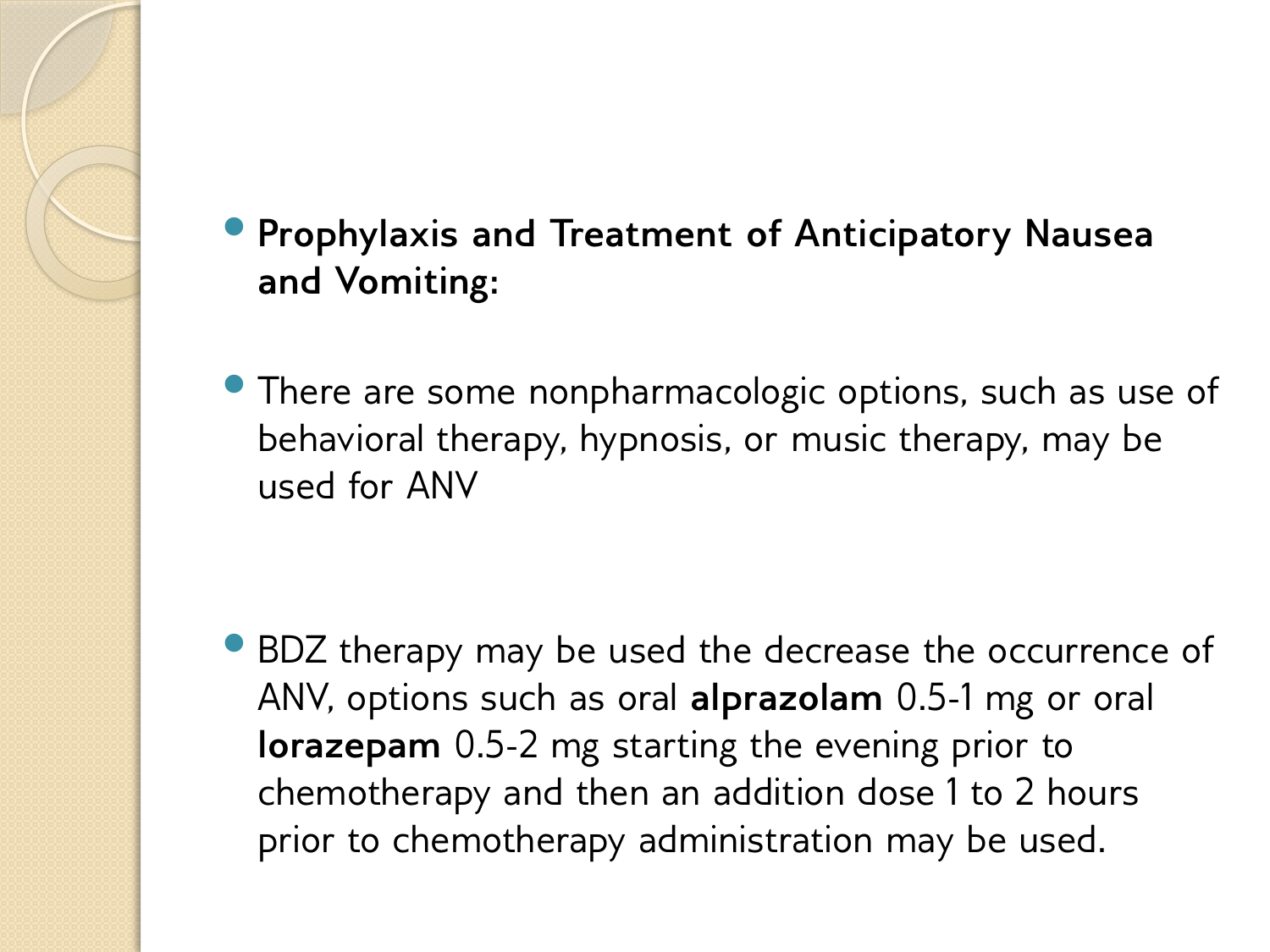

#
Prophylaxis and Treatment of Anticipatory Nausea and Vomiting:

There are some nonpharmacologic options, such as use of behavioral therapy, hypnosis, or music therapy, may be used for ANV

BDZ therapy may be used the decrease the occurrence of ANV, options such as oral alprazolam 0.5-1 mg or oral lorazepam 0.5-2 mg starting the evening prior to chemotherapy and then an addition dose 1 to 2 hours prior to chemotherapy administration may be used.